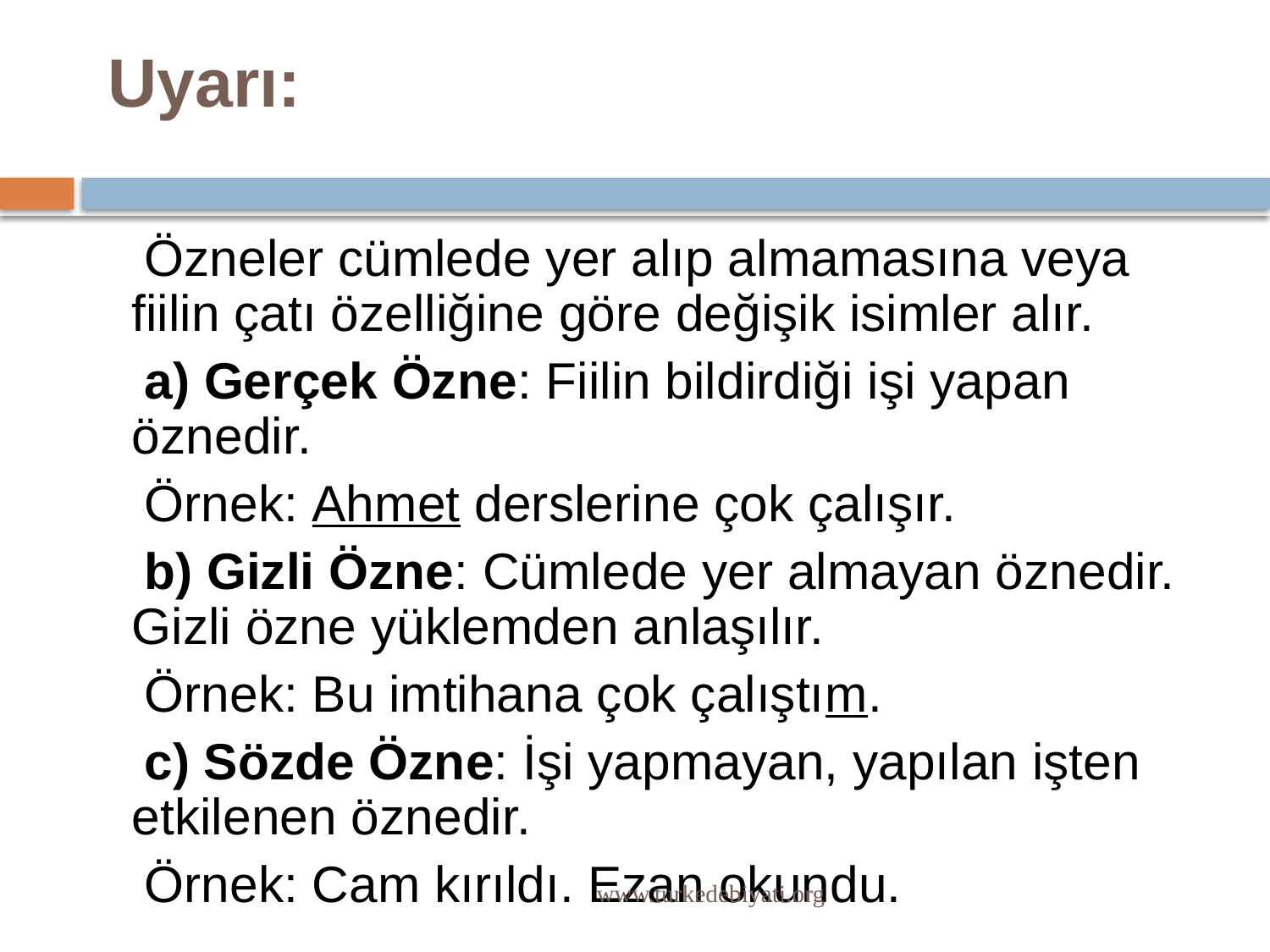

# Uyarı:
    Özneler cümlede yer alıp almamasına veya fiilin çatı özelliğine göre değişik isimler alır.
    a) Gerçek Özne: Fiilin bildirdiği işi yapan öznedir.
    Örnek: Ahmet derslerine çok çalışır.
    b) Gizli Özne: Cümlede yer almayan öznedir.  Gizli özne yüklemden anlaşılır.
    Örnek: Bu imtihana çok çalıştım.
    c) Sözde Özne: İşi yapmayan, yapılan işten  etkilenen öznedir.
    Örnek: Cam kırıldı. Ezan okundu.
www.turkedebiyati.org